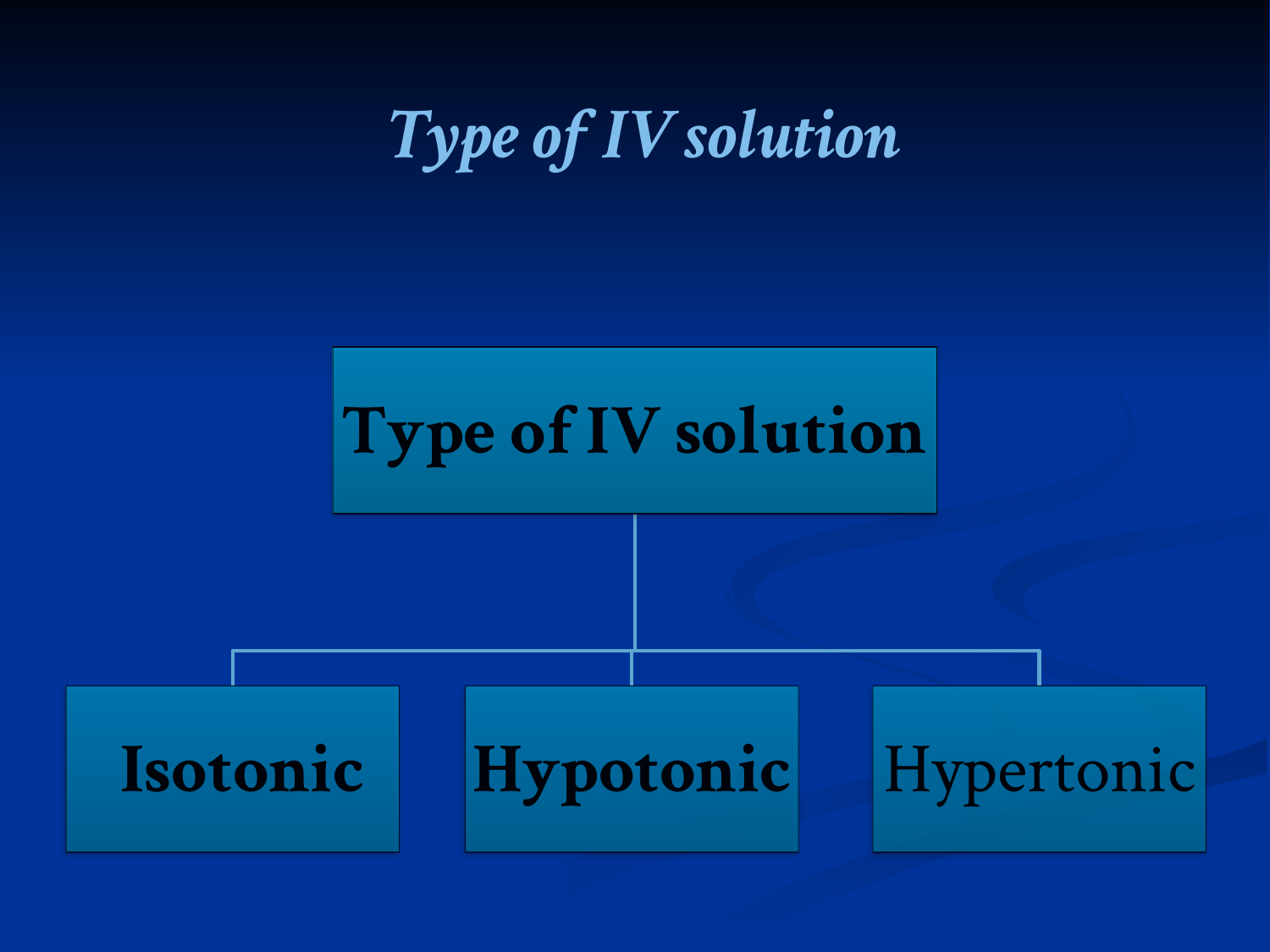

Type of IV solution
Type of IV solution
Isotonic
Hypotonic
Hypertonic